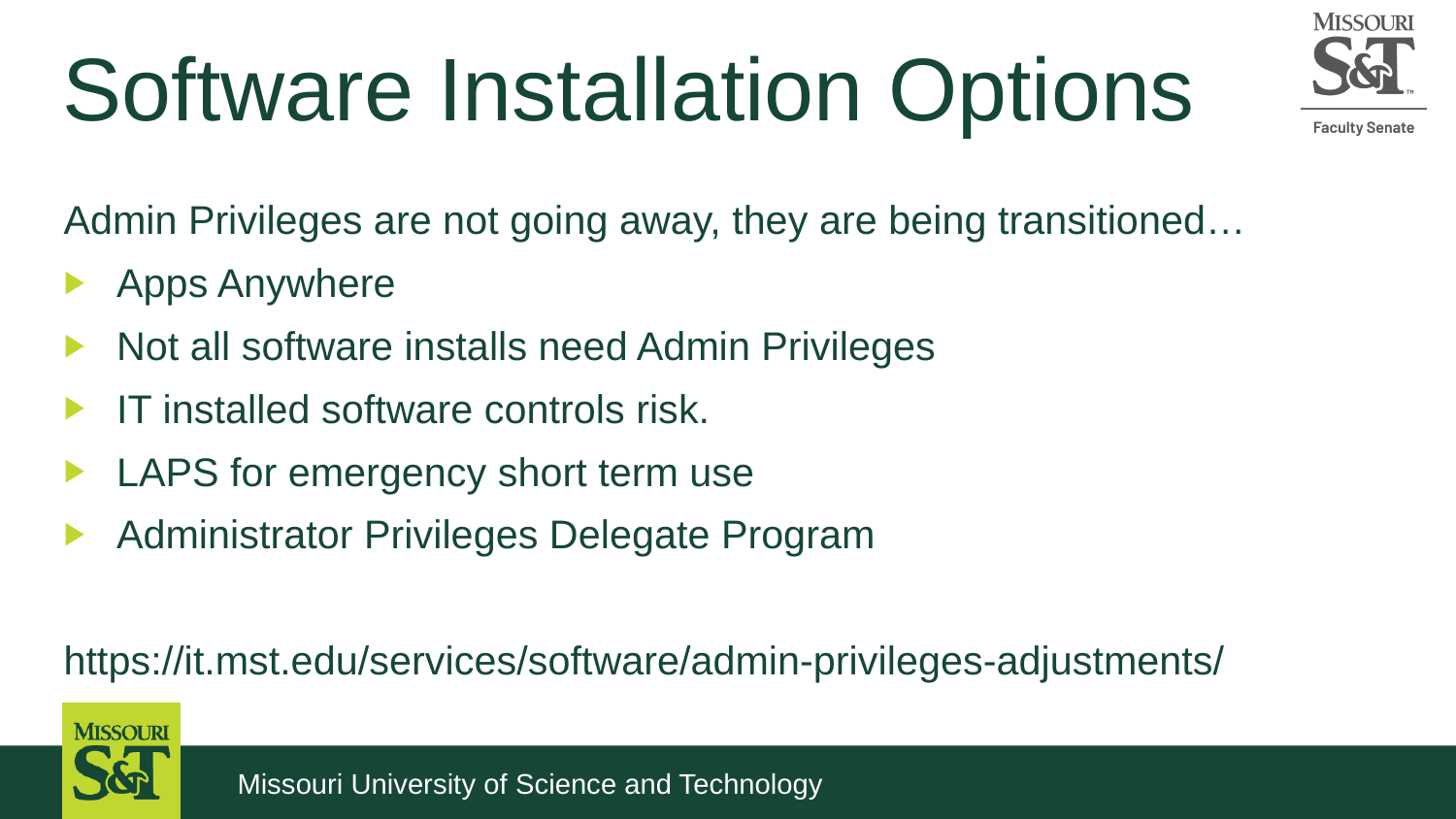

# Software Installation Options
Admin Privileges are not going away, they are being transitioned…
Apps Anywhere
Not all software installs need Admin Privileges
IT installed software controls risk.
LAPS for emergency short term use
Administrator Privileges Delegate Program

https://it.mst.edu/services/software/admin-privileges-adjustments/
Missouri University of Science and Technology